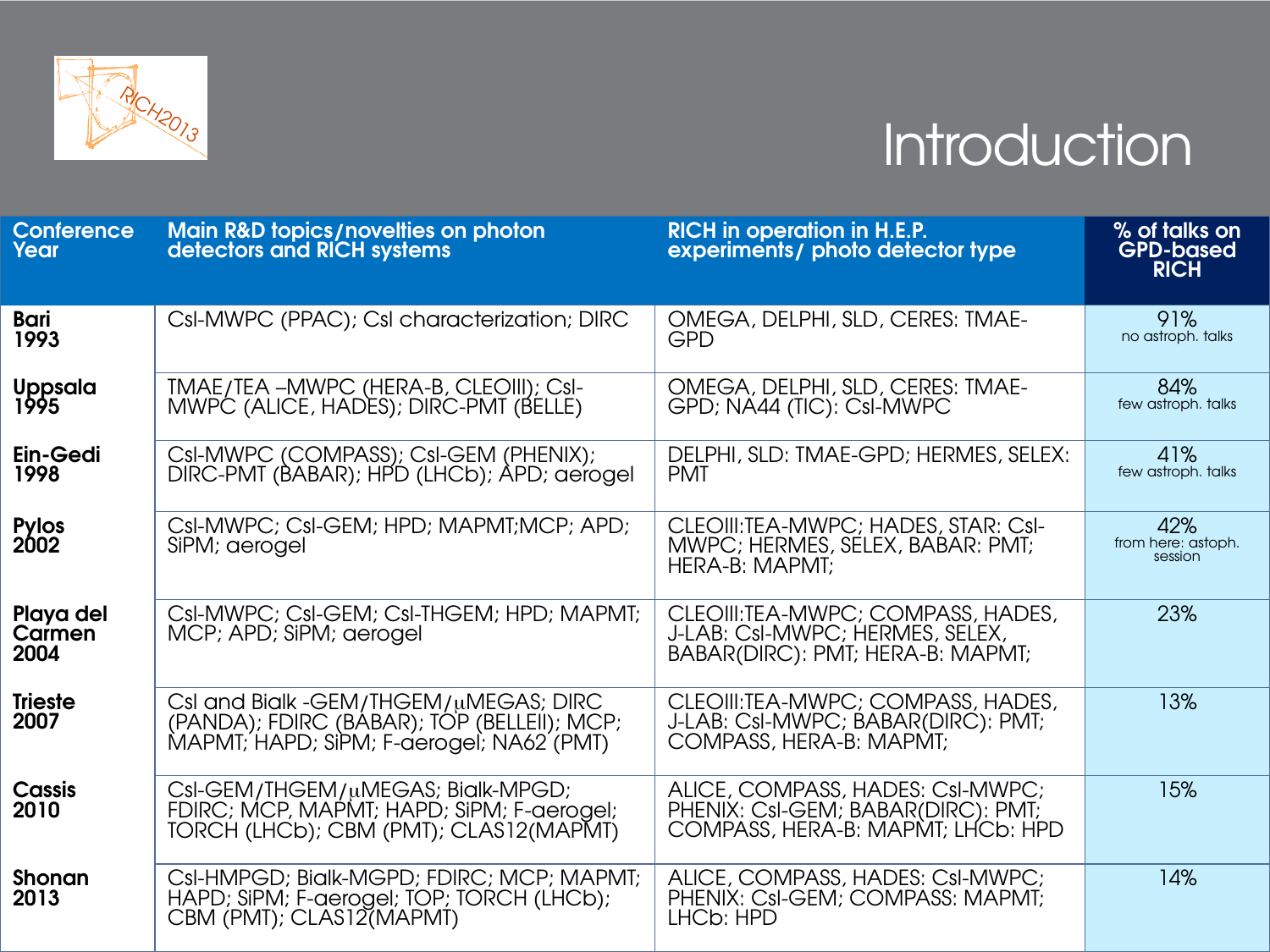

# Introduction
| Conference Year | Main R&D topics/novelties on photon detectors and RICH systems | RICH in operation in H.E.P. experiments/ photo detector type | % of talks on GPD-based RICH |
| --- | --- | --- | --- |
| Bari 1993 | CsI-MWPC (PPAC); CsI characterization; DIRC | OMEGA, DELPHI, SLD, CERES: TMAE-GPD | 91% no astroph. talks |
| Uppsala 1995 | TMAE/TEA –MWPC (HERA-B, CLEOIII); CsI-MWPC (ALICE, HADES); DIRC-PMT (BELLE) | OMEGA, DELPHI, SLD, CERES: TMAE-GPD; NA44 (TIC): CsI-MWPC | 84% few astroph. talks |
| Ein-Gedi 1998 | CsI-MWPC (COMPASS); CsI-GEM (PHENIX); DIRC-PMT (BABAR); HPD (LHCb); APD; aerogel | DELPHI, SLD: TMAE-GPD; HERMES, SELEX: PMT | 41% few astroph. talks |
| Pylos 2002 | CsI-MWPC; CsI-GEM; HPD; MAPMT;MCP; APD; SiPM; aerogel | CLEOIII:TEA-MWPC; HADES, STAR: CsI-MWPC; HERMES, SELEX, BABAR: PMT; HERA-B: MAPMT; | 42% from here: astoph. session |
| Playa del Carmen 2004 | CsI-MWPC; CsI-GEM; CsI-THGEM; HPD; MAPMT; MCP; APD; SiPM; aerogel | CLEOIII:TEA-MWPC; COMPASS, HADES, J-LAB: CsI-MWPC; HERMES, SELEX, BABAR(DIRC): PMT; HERA-B: MAPMT; | 23% |
| Trieste 2007 | CsI and Bialk -GEM/THGEM/μMEGAS; DIRC (PANDA); FDIRC (BABAR); TOP (BELLEII); MCP; MAPMT; HAPD; SiPM; F-aerogel; NA62 (PMT) | CLEOIII:TEA-MWPC; COMPASS, HADES, J-LAB: CsI-MWPC; BABAR(DIRC): PMT; COMPASS, HERA-B: MAPMT; | 13% |
| Cassis 2010 | CsI-GEM/THGEM/μMEGAS; Bialk-MPGD; FDIRC; MCP, MAPMT; HAPD; SiPM; F-aerogel; TORCH (LHCb); CBM (PMT); CLAS12(MAPMT) | ALICE, COMPASS, HADES: CsI-MWPC; PHENIX: CsI-GEM; BABAR(DIRC): PMT; COMPASS, HERA-B: MAPMT; LHCb: HPD | 15% |
| Shonan 2013 | CsI-HMPGD; Bialk-MGPD; FDIRC; MCP; MAPMT; HAPD; SiPM; F-aerogel; TOP; TORCH (LHCb); CBM (PMT); CLAS12(MAPMT) | ALICE, COMPASS, HADES: CsI-MWPC; PHENIX: CsI-GEM; COMPASS: MAPMT; LHCb: HPD | 14% |
03/12/2013
Status and perspectives of GPD
A. Di Mauro
4/40